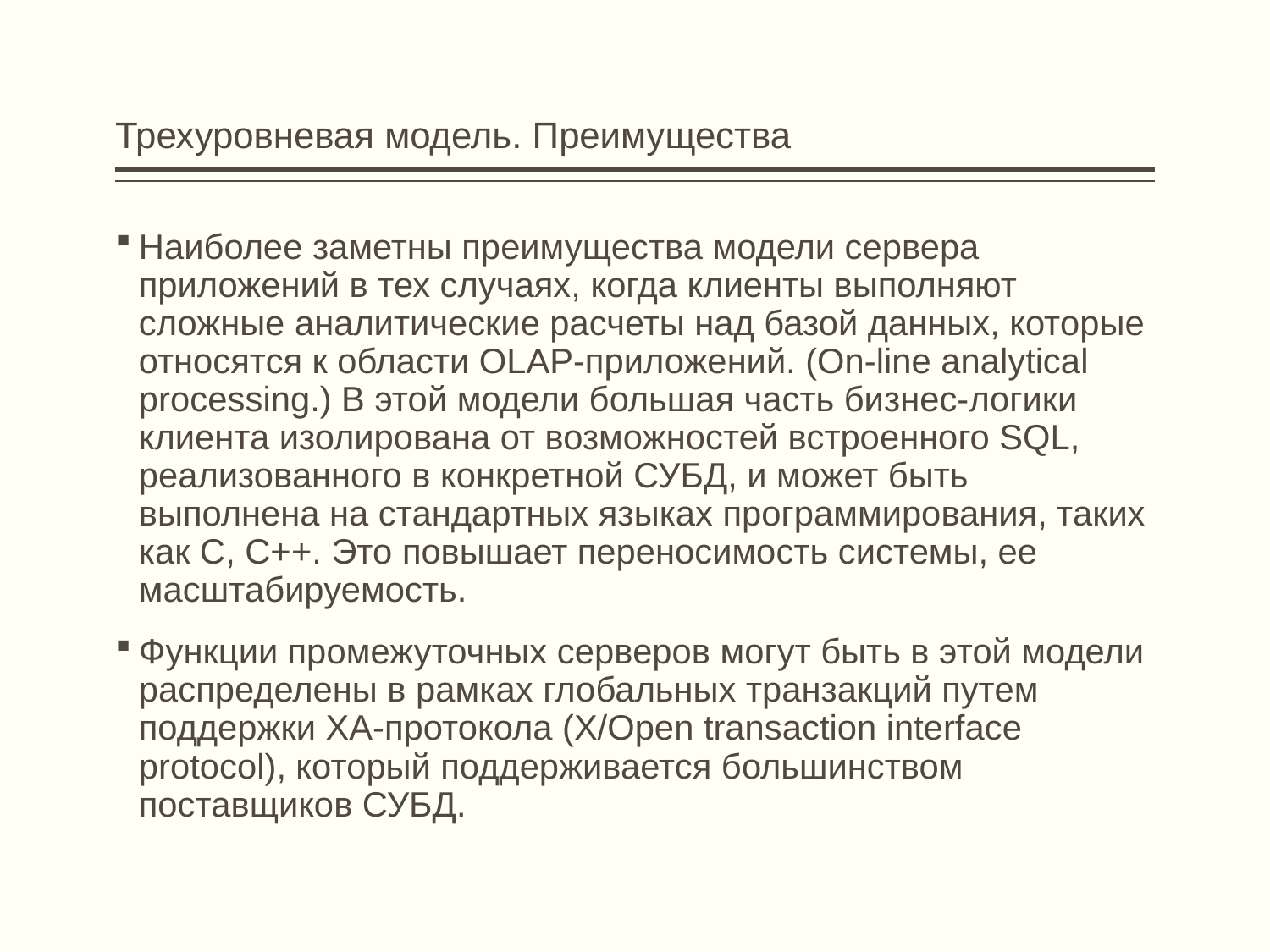

# Трехуровневая модель. Преимущества
Наиболее заметны преимущества модели сервера приложений в тех случаях, когда клиенты выполняют сложные аналитические расчеты над базой данных, которые относятся к области OLAP-приложений. (On-line analytical processing.) В этой модели большая часть бизнес-логики клиента изолирована от возможностей встроенного SQL, реализованного в конкретной СУБД, и может быть выполнена на стандартных языках программирования, таких как C, C++. Это повышает переносимость системы, ее масштабируемость.
Функции промежуточных серверов могут быть в этой модели распределены в рамках глобальных транзакций путем поддержки XA-протокола (X/Open transaction interface protocol), который поддерживается большинством поставщиков СУБД.